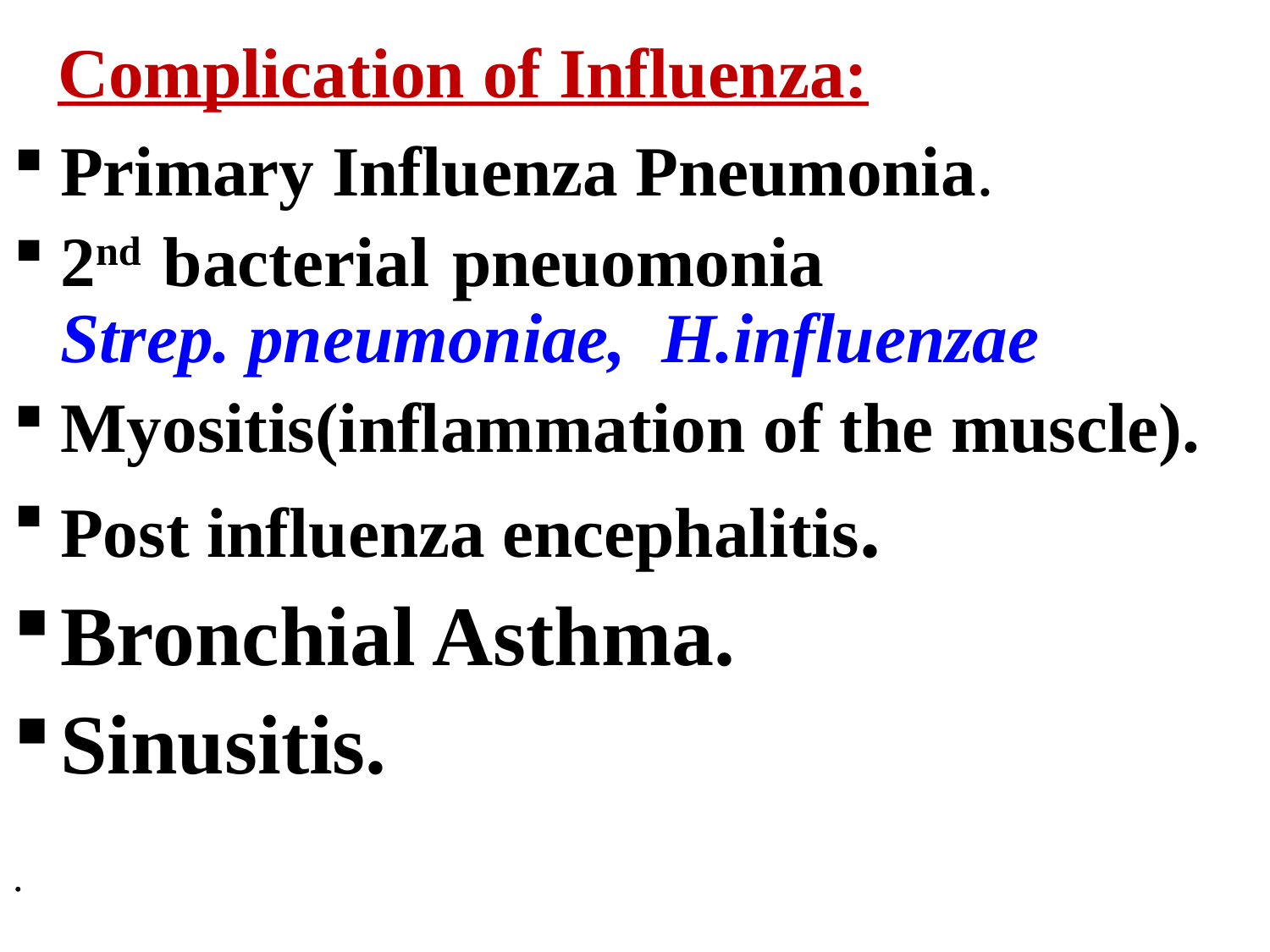

# Complication of Influenza:
Primary Influenza Pneumonia.
2nd bacterial pneuomonia                  Strep. pneumoniae,  H.influenzae
Myositis(inflammation of the muscle).
Post influenza encephalitis.
Bronchial Asthma.
Sinusitis.

.